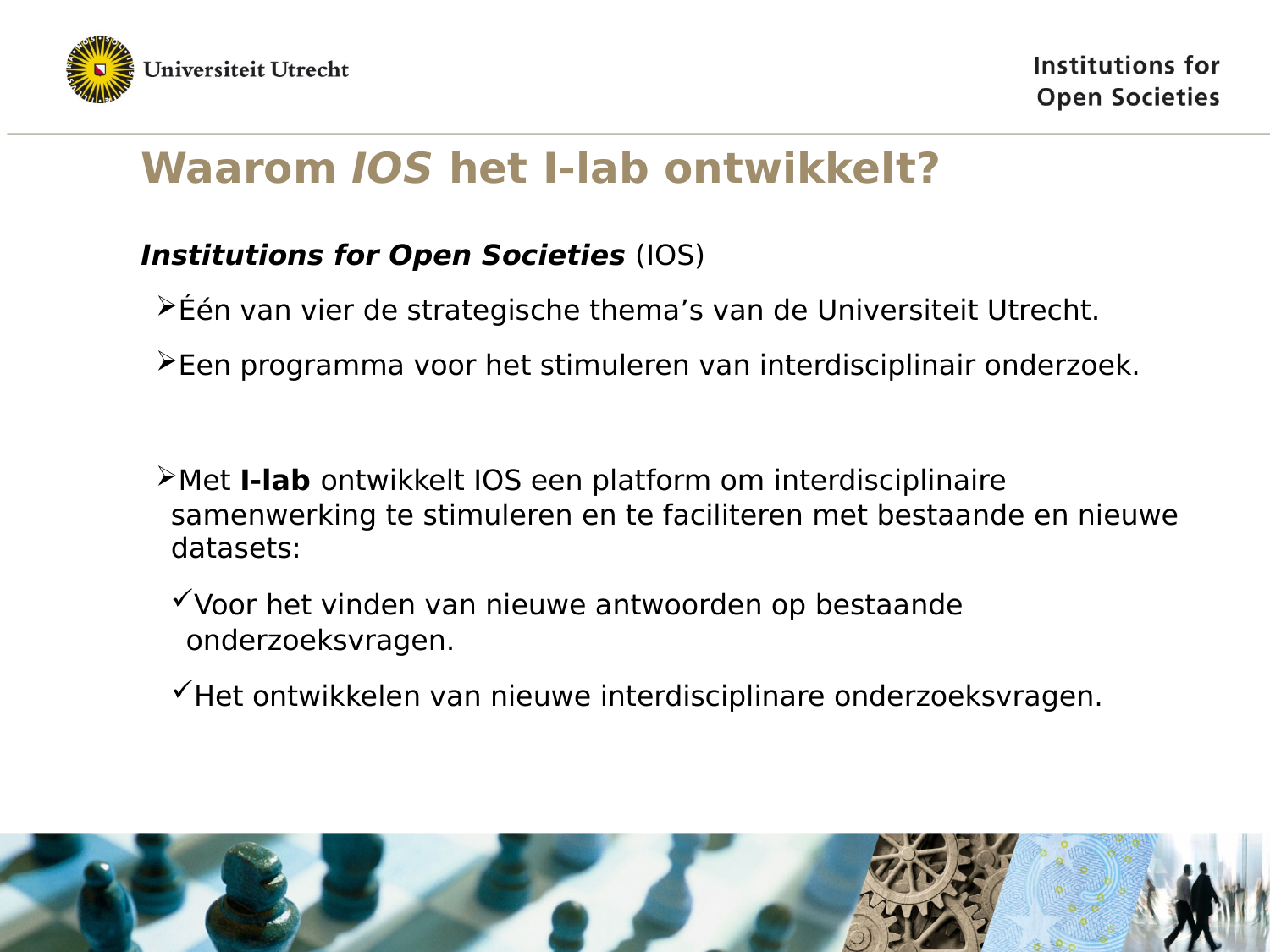

# Waarom IOS het I-lab ontwikkelt?
Institutions for Open Societies (IOS)
Één van vier de strategische thema’s van de Universiteit Utrecht.
Een programma voor het stimuleren van interdisciplinair onderzoek.

Met I-lab ontwikkelt IOS een platform om interdisciplinaire samenwerking te stimuleren en te faciliteren met bestaande en nieuwe datasets:
Voor het vinden van nieuwe antwoorden op bestaande onderzoeksvragen.
Het ontwikkelen van nieuwe interdisciplinare onderzoeksvragen.